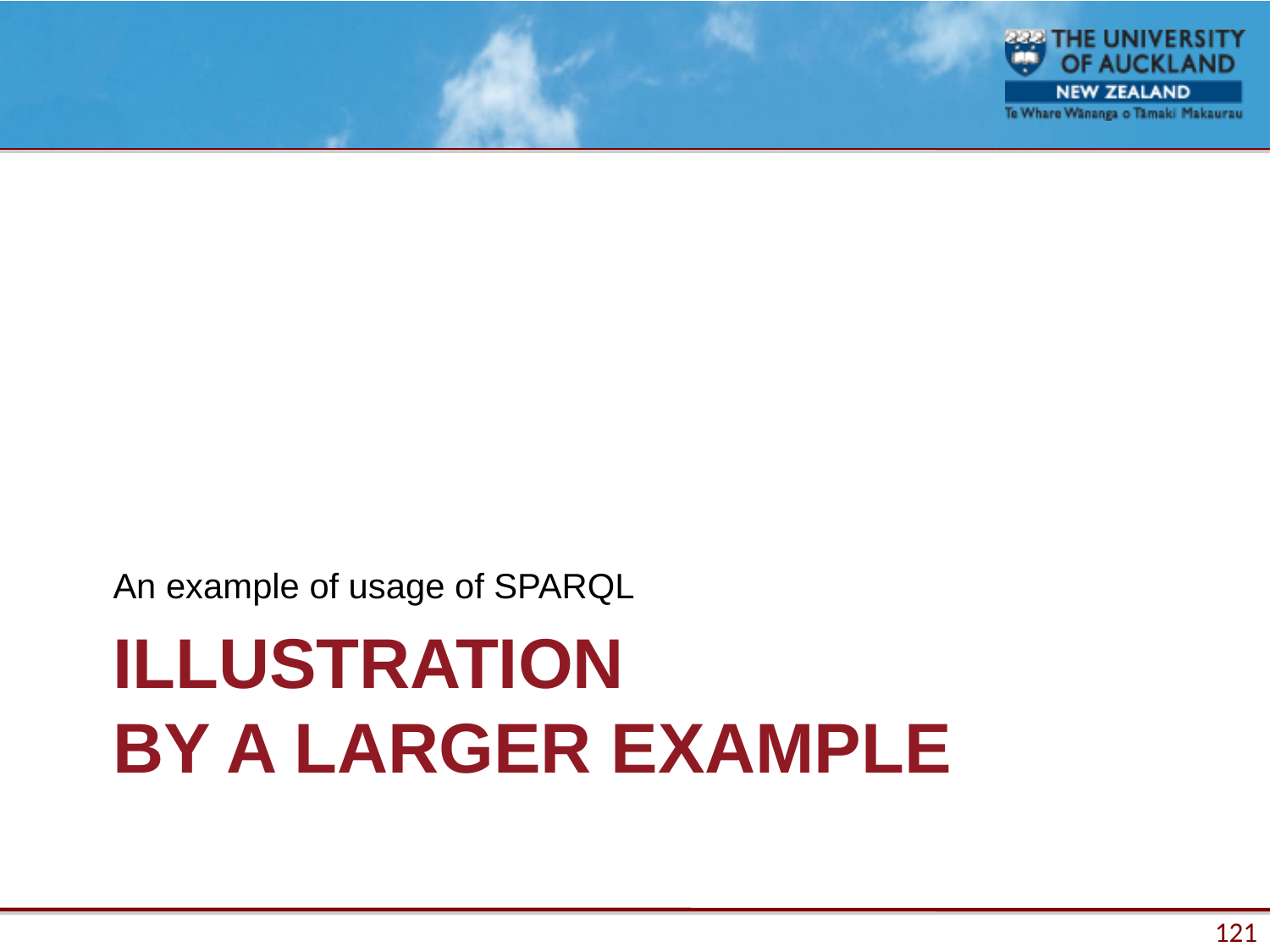

An example of usage of SPARQL
# ILLUSTRATION BY A LARGER EXAMPLE